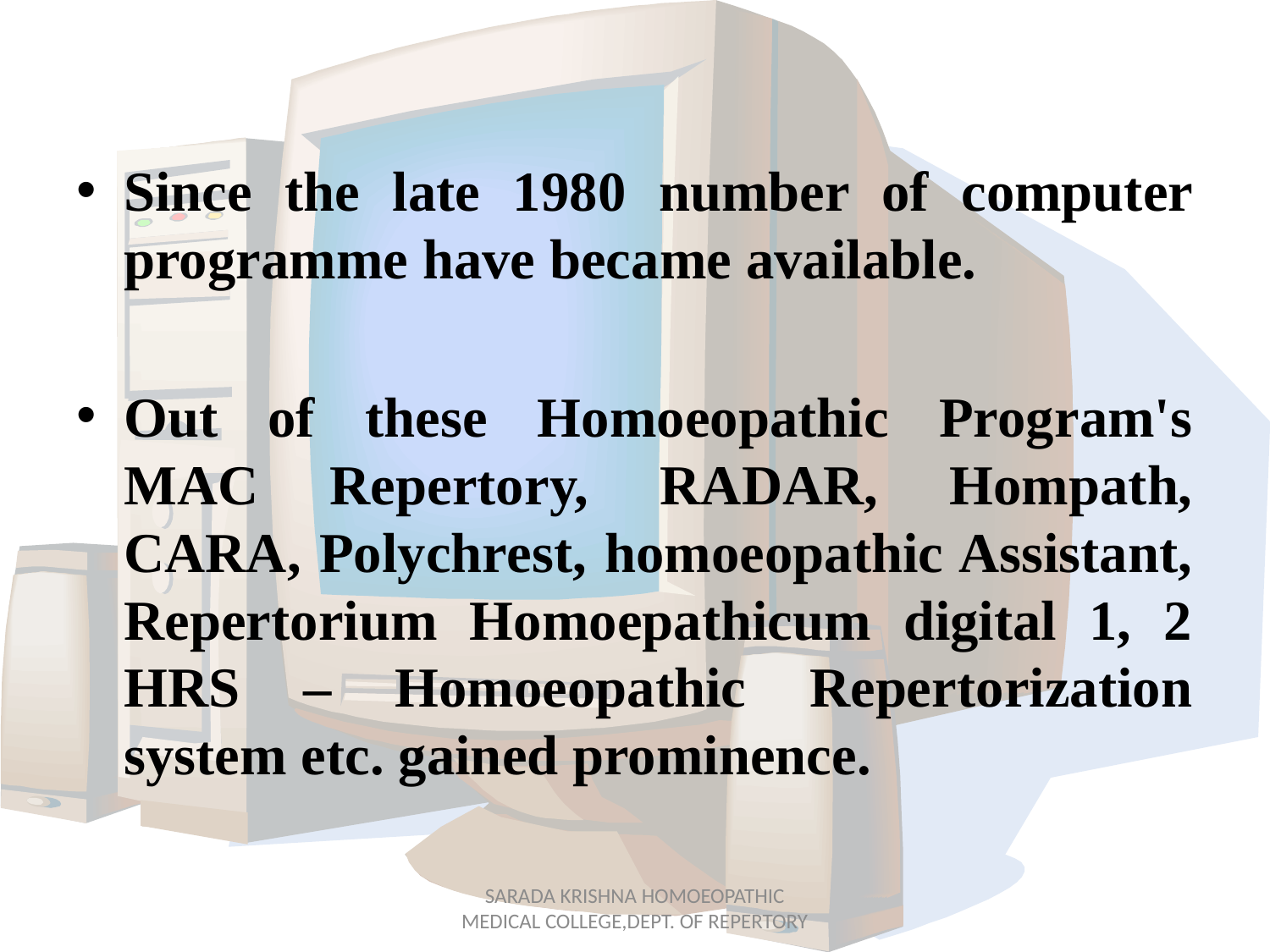

Since the late 1980 number of computer programme have became available.

Out of these Homoeopathic Program's MAC Repertory, RADAR, Hompath, CARA, Polychrest, homoeopathic Assistant, Repertorium Homoepathicum digital 1, 2 HRS – Homoeopathic Repertorization system etc. gained prominence.

SARADA KRISHNA HOMOEOPATHIC MEDICAL COLLEGE,DEPT. OF REPERTORY